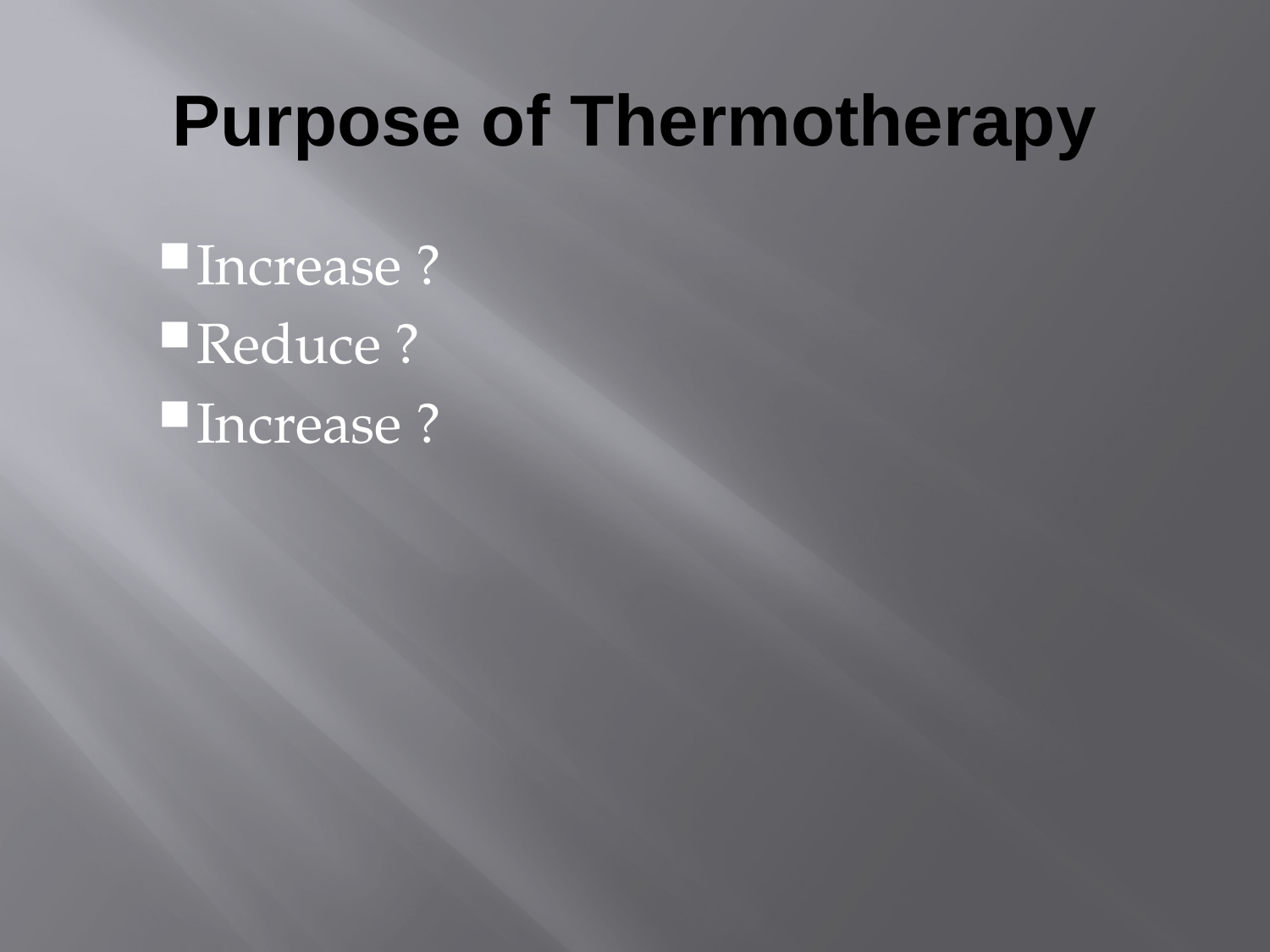

# Purpose of Thermotherapy
Increase ?
Reduce ?
Increase ?